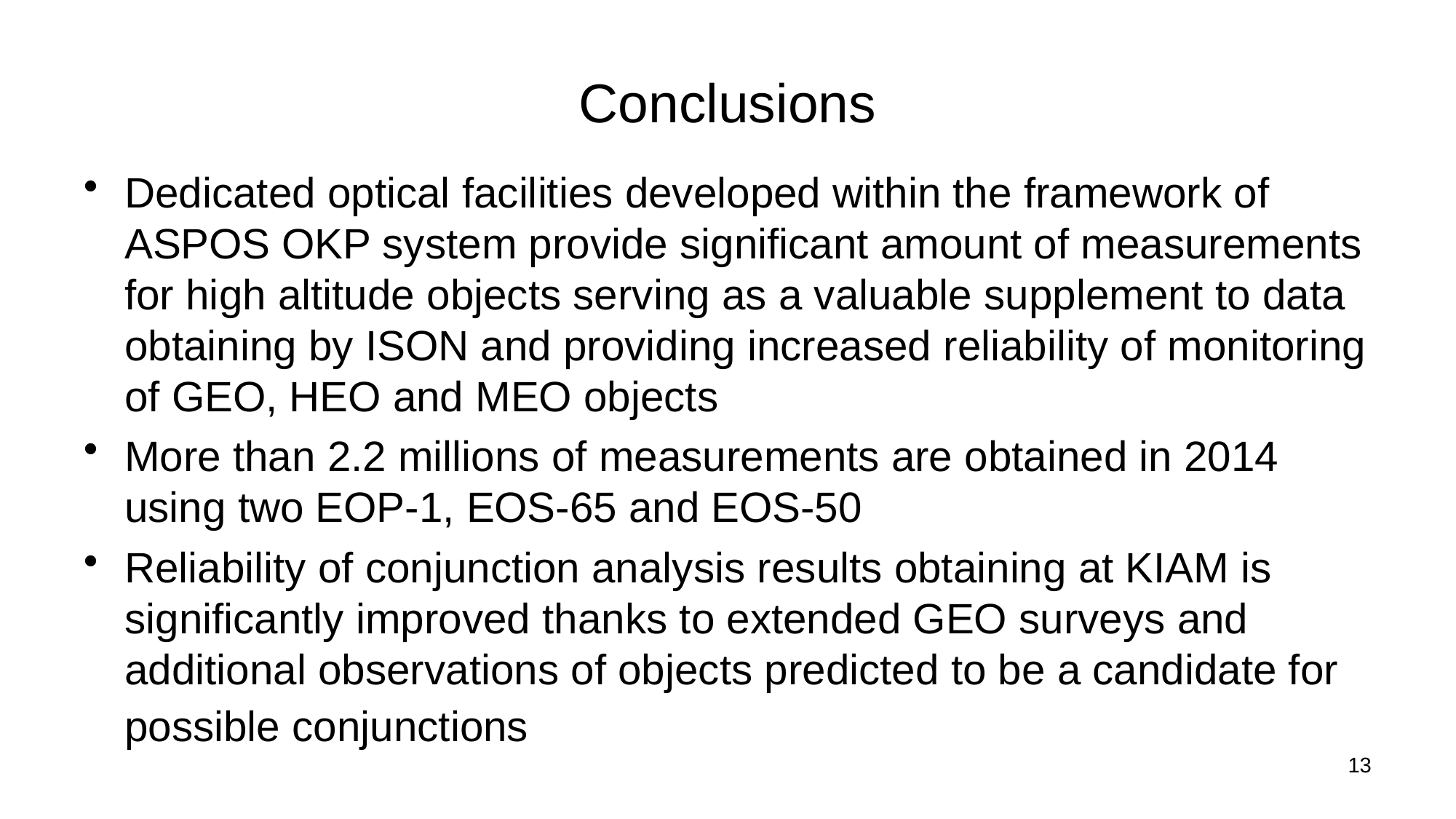

# Conclusions
Dedicated optical facilities developed within the framework of ASPOS OKP system provide significant amount of measurements for high altitude objects serving as a valuable supplement to data obtaining by ISON and providing increased reliability of monitoring of GEO, HEO and MEO objects
More than 2.2 millions of measurements are obtained in 2014 using two EOP-1, EOS-65 and EOS-50
Reliability of conjunction analysis results obtaining at KIAM is significantly improved thanks to extended GEO surveys and additional observations of objects predicted to be a candidate for possible conjunctions

13